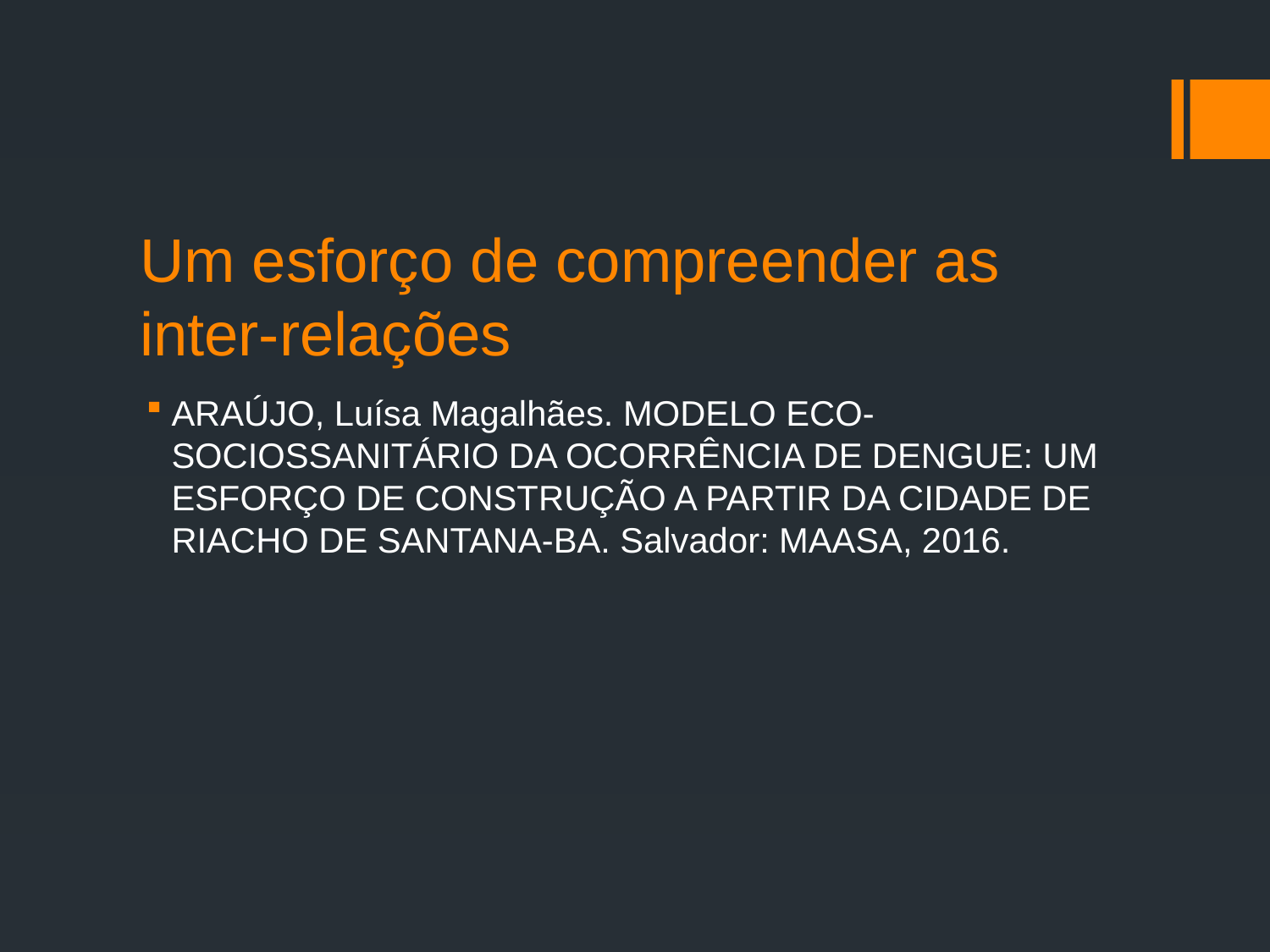

# Um esforço de compreender as inter-relações
ARAÚJO, Luísa Magalhães. MODELO ECO-SOCIOSSANITÁRIO DA OCORRÊNCIA DE DENGUE: UM ESFORÇO DE CONSTRUÇÃO A PARTIR DA CIDADE DE RIACHO DE SANTANA-BA. Salvador: MAASA, 2016.